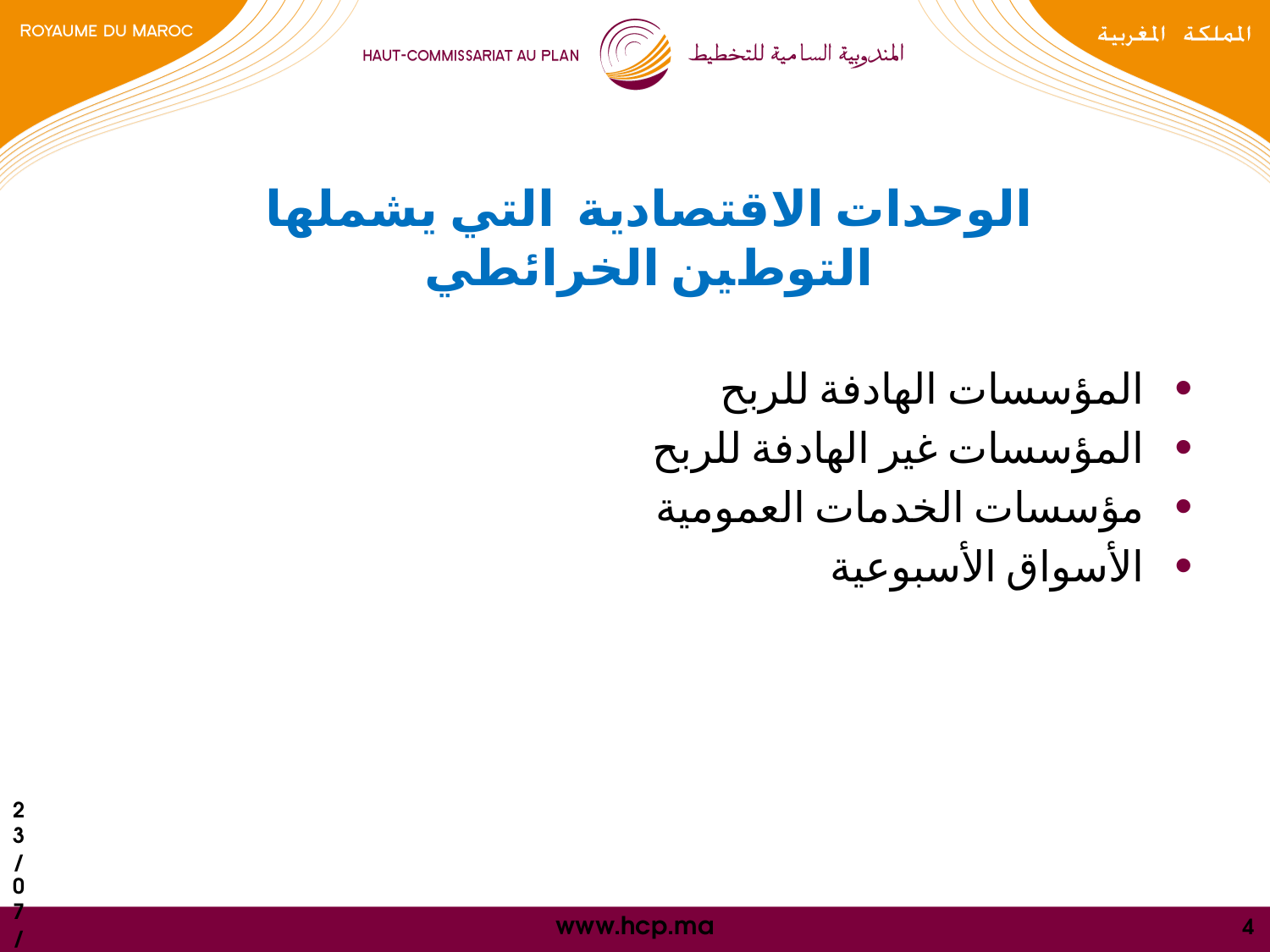

# ﺍﻟﻮﺣﺪﺍﺕ الاقتصادية  ﺍﻟﺘﻲ ﻳﺸﻤﻠﻬﺎ ﺍﻟﺘﻮﻁﻴﻦ ﺍﻟﺨﺮﺍﺋﻄﻲ

ﺍﻟﻤﺆﺳﺴﺎﺕ ﺍﻟﻬﺎﺩﻓﺔ ﻟﻠﺮﺑﺢ
ﺍﻟﻤﺆﺳﺴﺎﺕ ﻏﻴﺮ ﺍﻟﻬﺎﺩﻓﺔ ﻟﻠﺮﺑﺢ
ﻣﺆﺳﺴﺎﺕ ﺍﻟﺨﺪﻣﺎﺕ ﺍﻟﻌﻤﻮﻣﻴﺔ
ﺍﻷﺳﻮﺍﻕ ﺍﻷﺳﺒﻮﻋﻴﺔ
23/07/2024
4